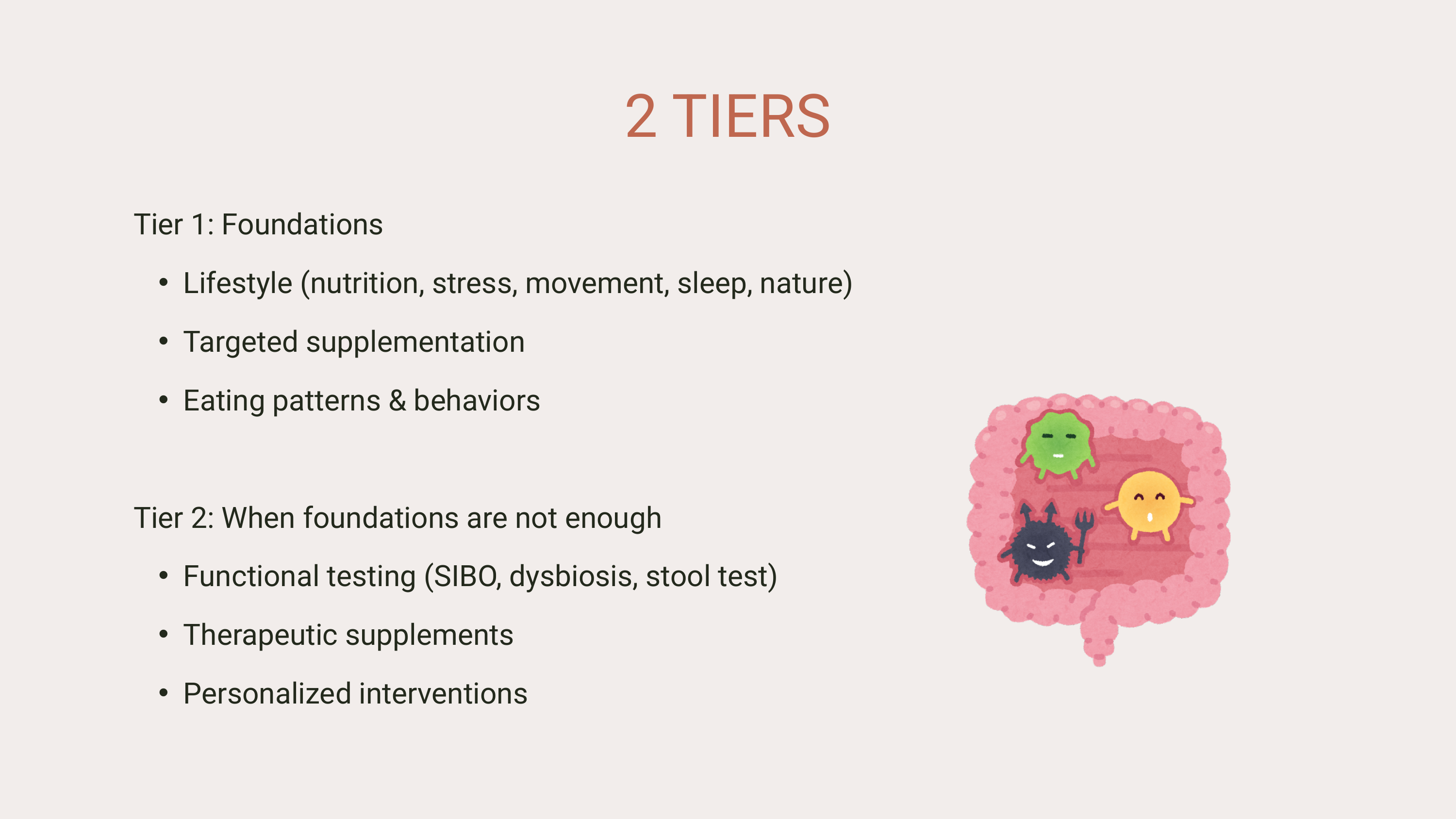

2 TIERS
Tier 1: Foundations
Lifestyle (nutrition, stress, movement, sleep, nature)
Targeted supplementation
Eating patterns & behaviors

Tier 2: When foundations are not enough
Functional testing (SIBO, dysbiosis, stool test)
Therapeutic supplements
Personalized interventions